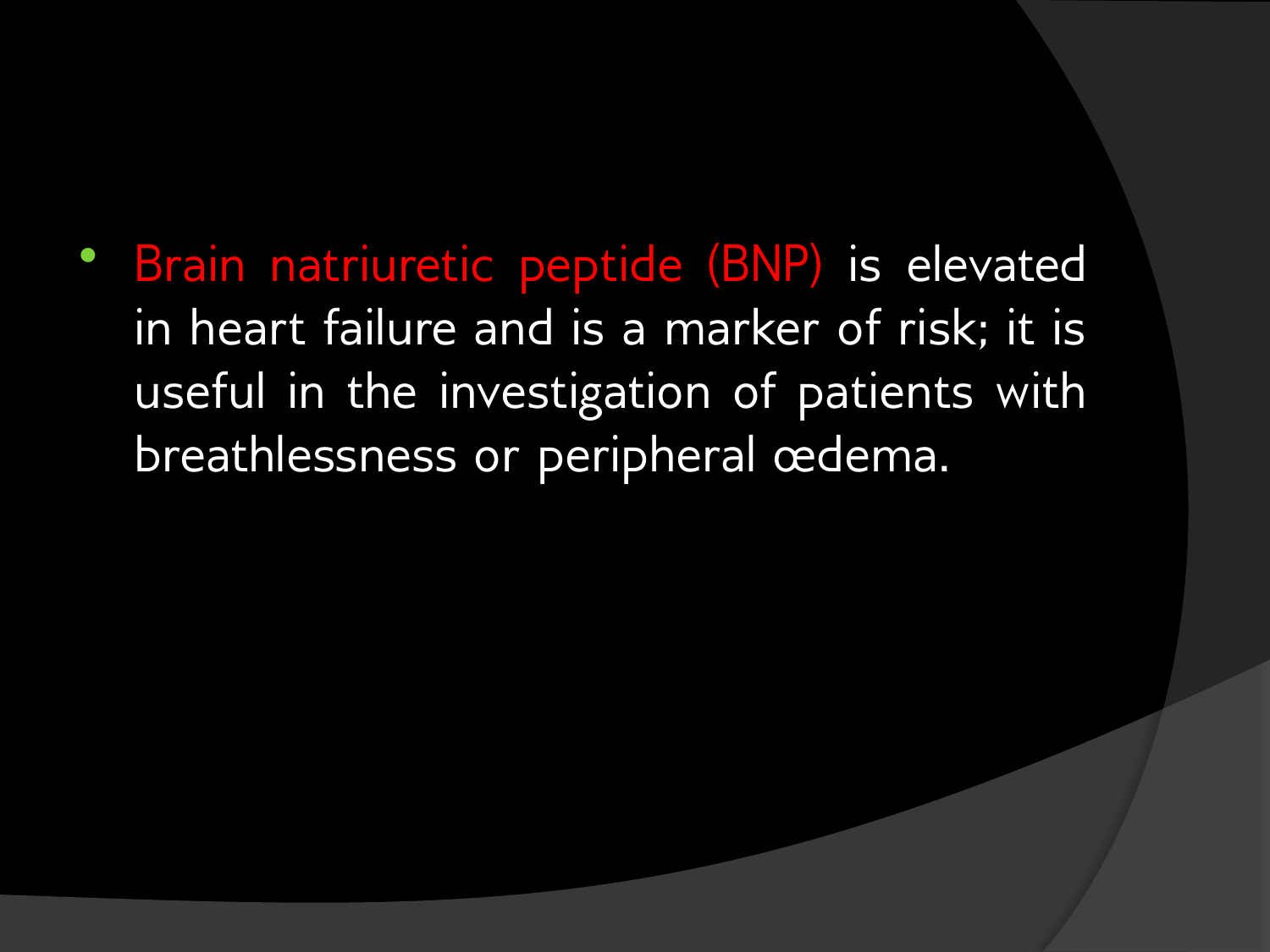

#
Brain natriuretic peptide (BNP) is elevated in heart failure and is a marker of risk; it is useful in the investigation of patients with breathlessness or peripheral oedema.